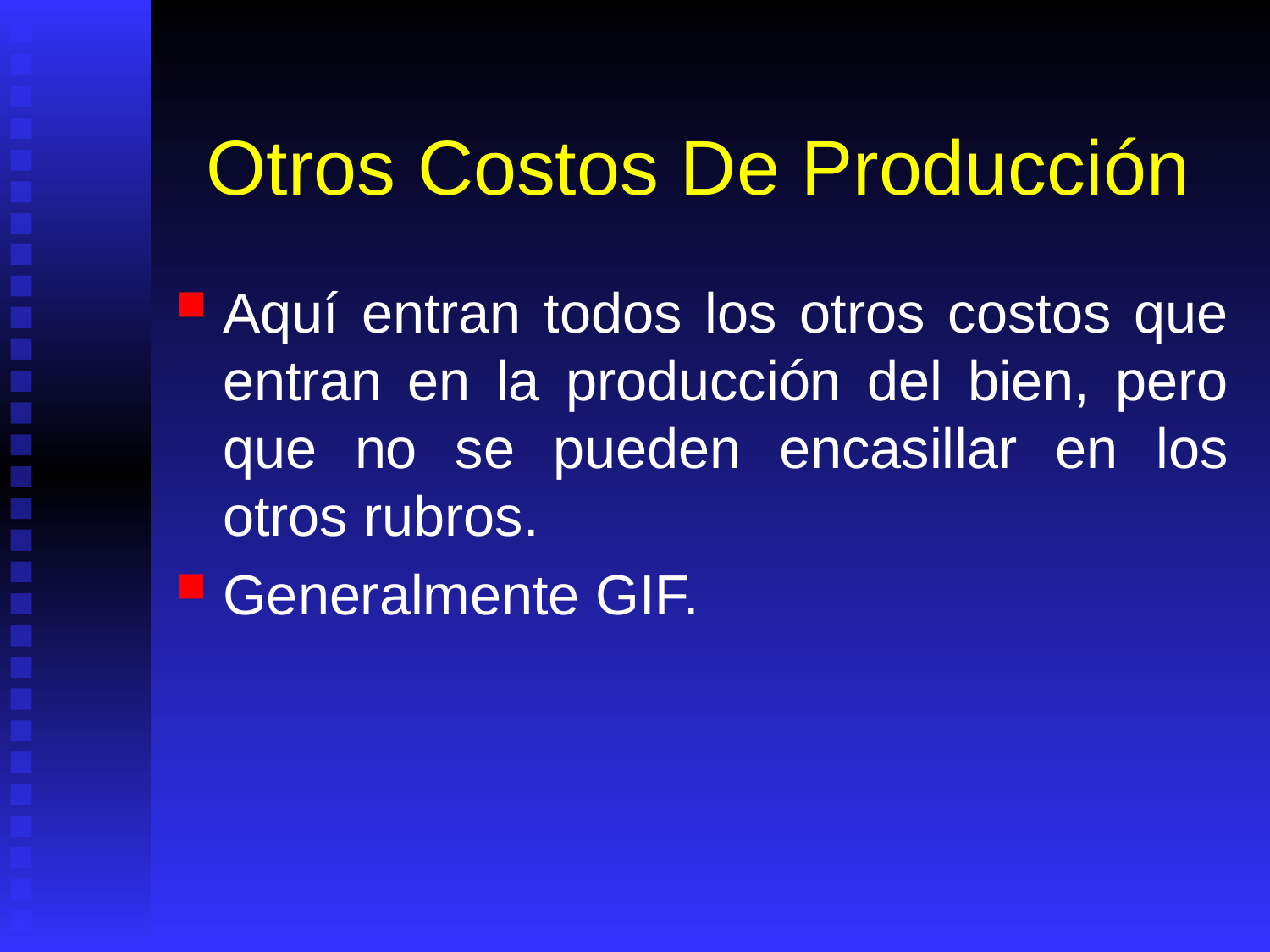

# Otros Costos De Producción
Aquí entran todos los otros costos que entran en la producción del bien, pero que no se pueden encasillar en los otros rubros.
Generalmente GIF.